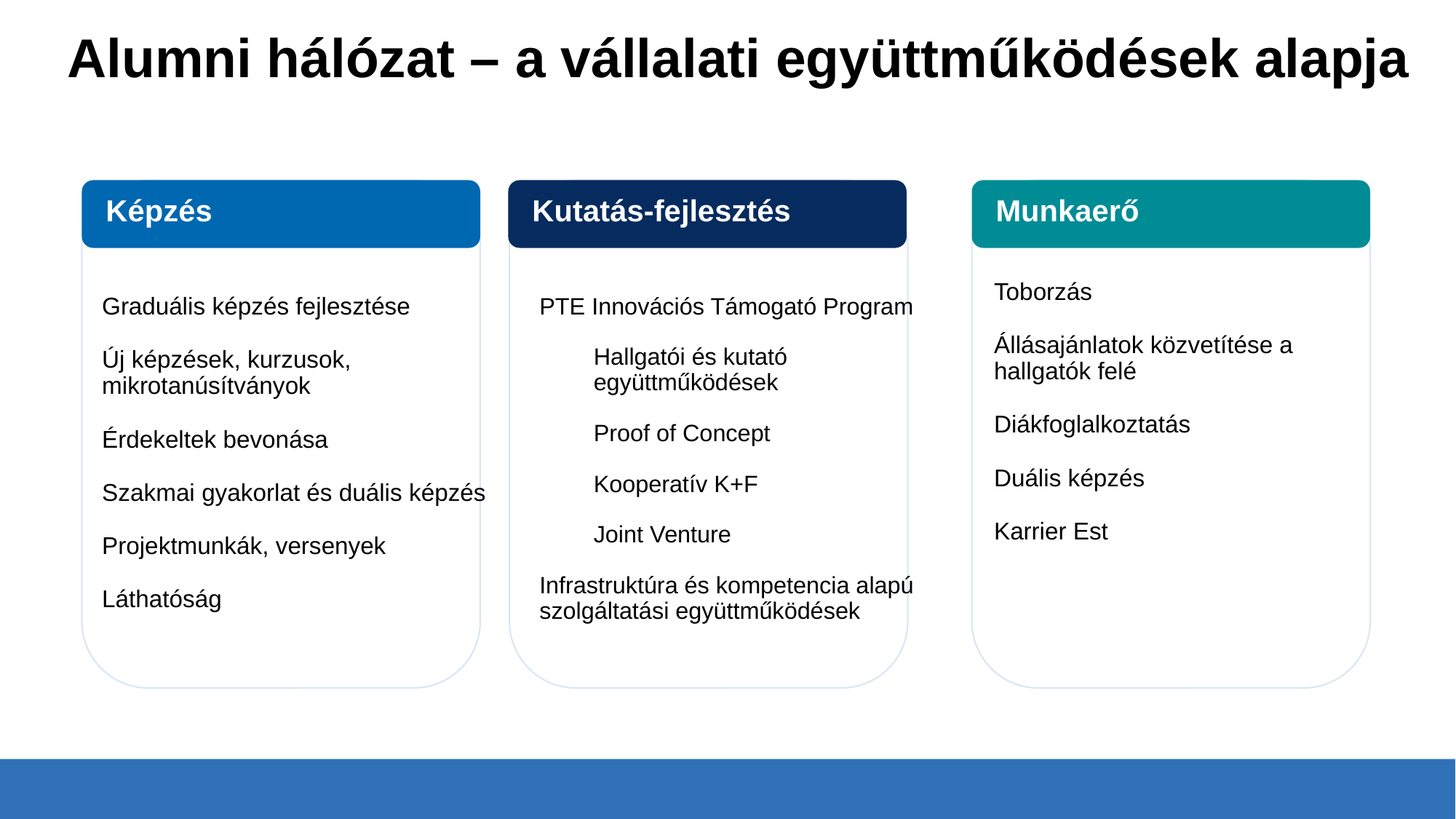

# Alumni hálózat – a vállalati együttműködések alapja

Képzés
Kutatás-fejlesztés
Munkaerő
Toborzás
Állásajánlatok közvetítése a hallgatók felé
Diákfoglalkoztatás
Duális képzés
Karrier Est

Graduális képzés fejlesztése
Új képzések, kurzusok, mikrotanúsítványok
Érdekeltek bevonása
Szakmai gyakorlat és duális képzés
Projektmunkák, versenyek
Láthatóság

PTE Innovációs Támogató Program
Hallgatói és kutató együttműködések
Proof of Concept
Kooperatív K+F
Joint Venture
Infrastruktúra és kompetencia alapú szolgáltatási együttműködések